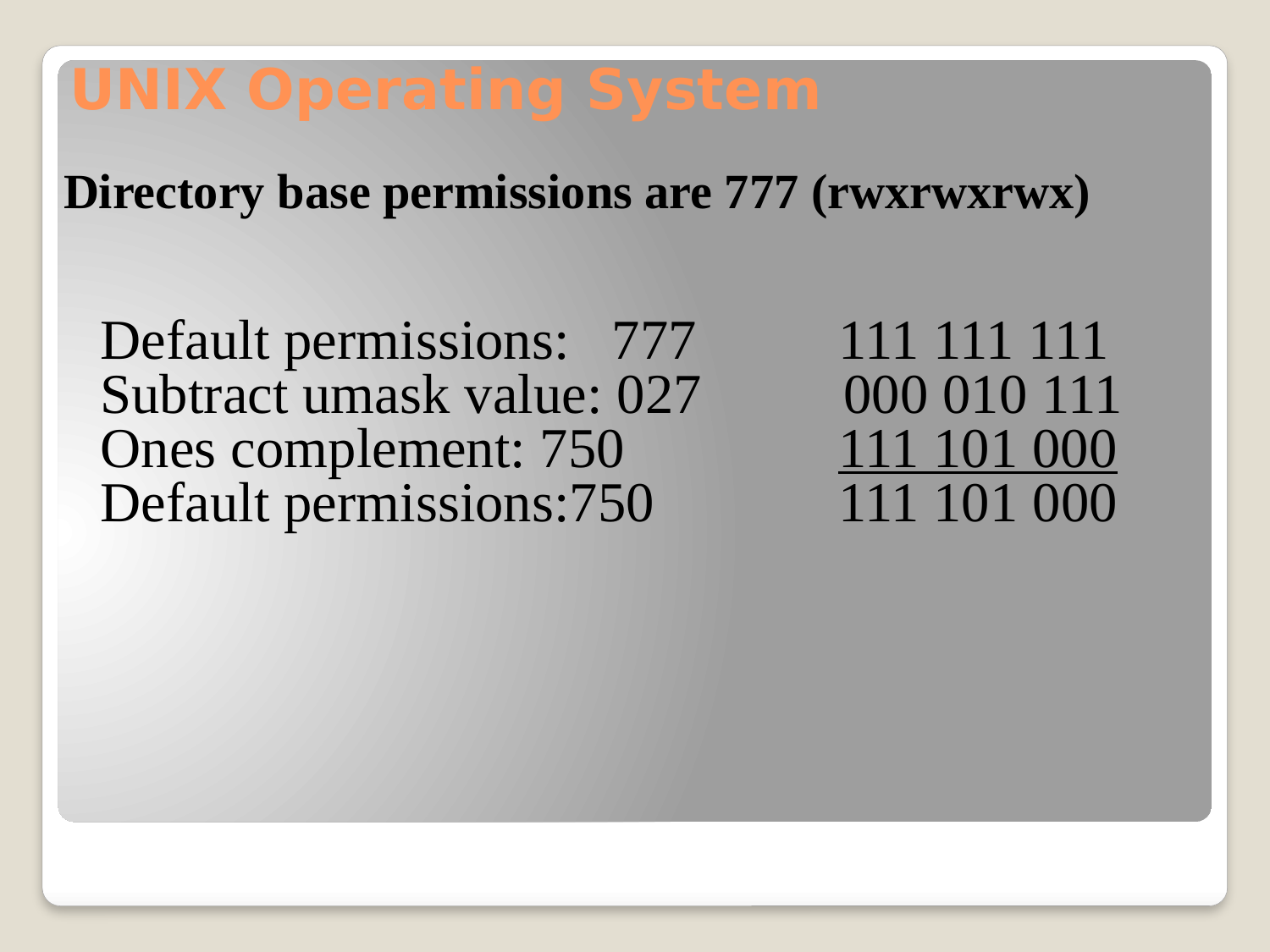

# UNIX Operating System

Directory base permissions are 777 (rwxrwxrwx)
Default permissions:   777          111 111 111
Subtract umask value: 027          000 010 111
Ones complement: 750               111 101 000
Default permissions:750             111 101 000